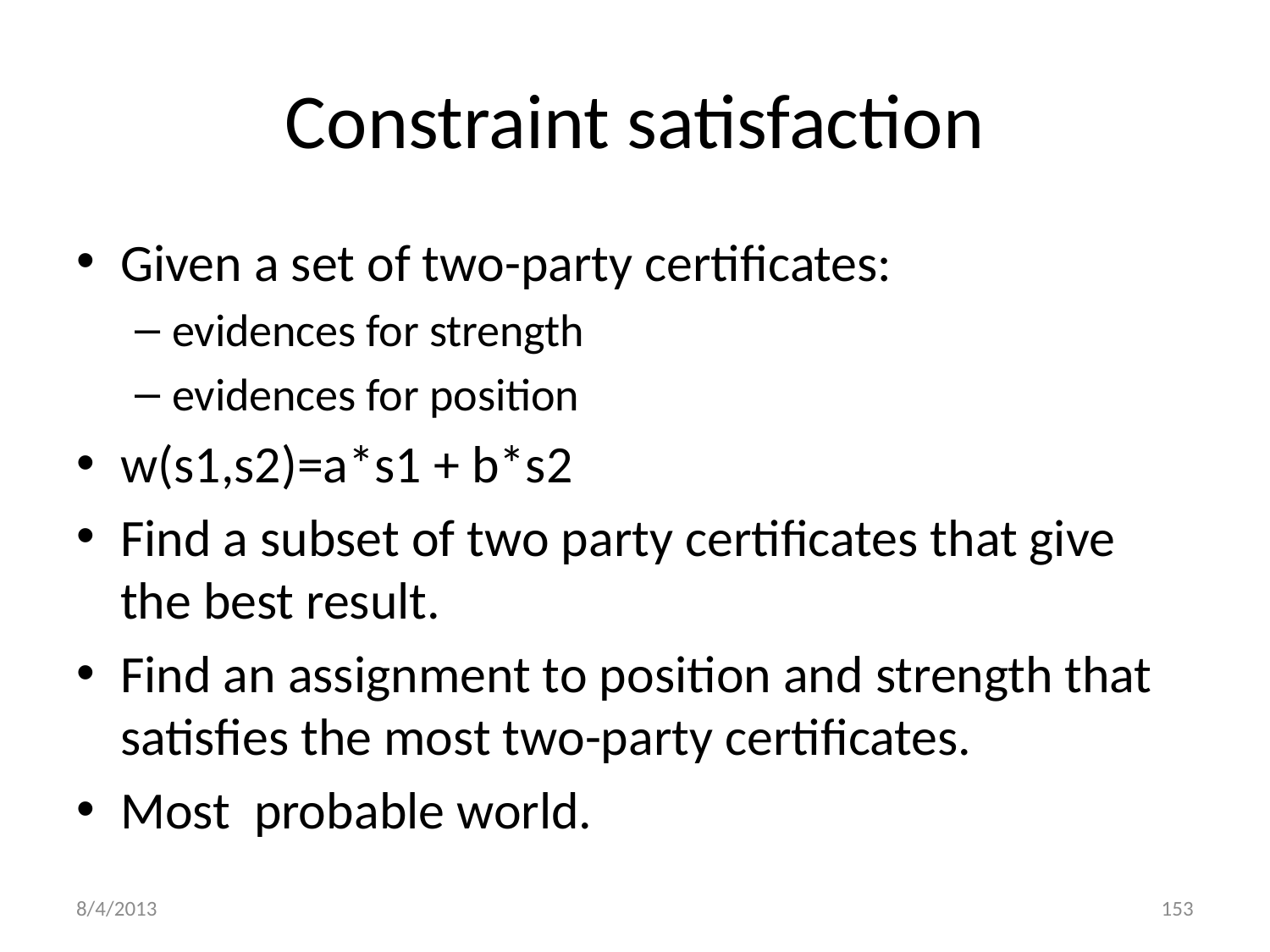

# Constraint satisfaction
Given a set of two-party certificates:
evidences for strength
evidences for position
w(s1,s2)=a*s1 + b*s2
Find a subset of two party certificates that give the best result.
Find an assignment to position and strength that satisfies the most two-party certificates.
Most  probable world.

8/4/2013
153